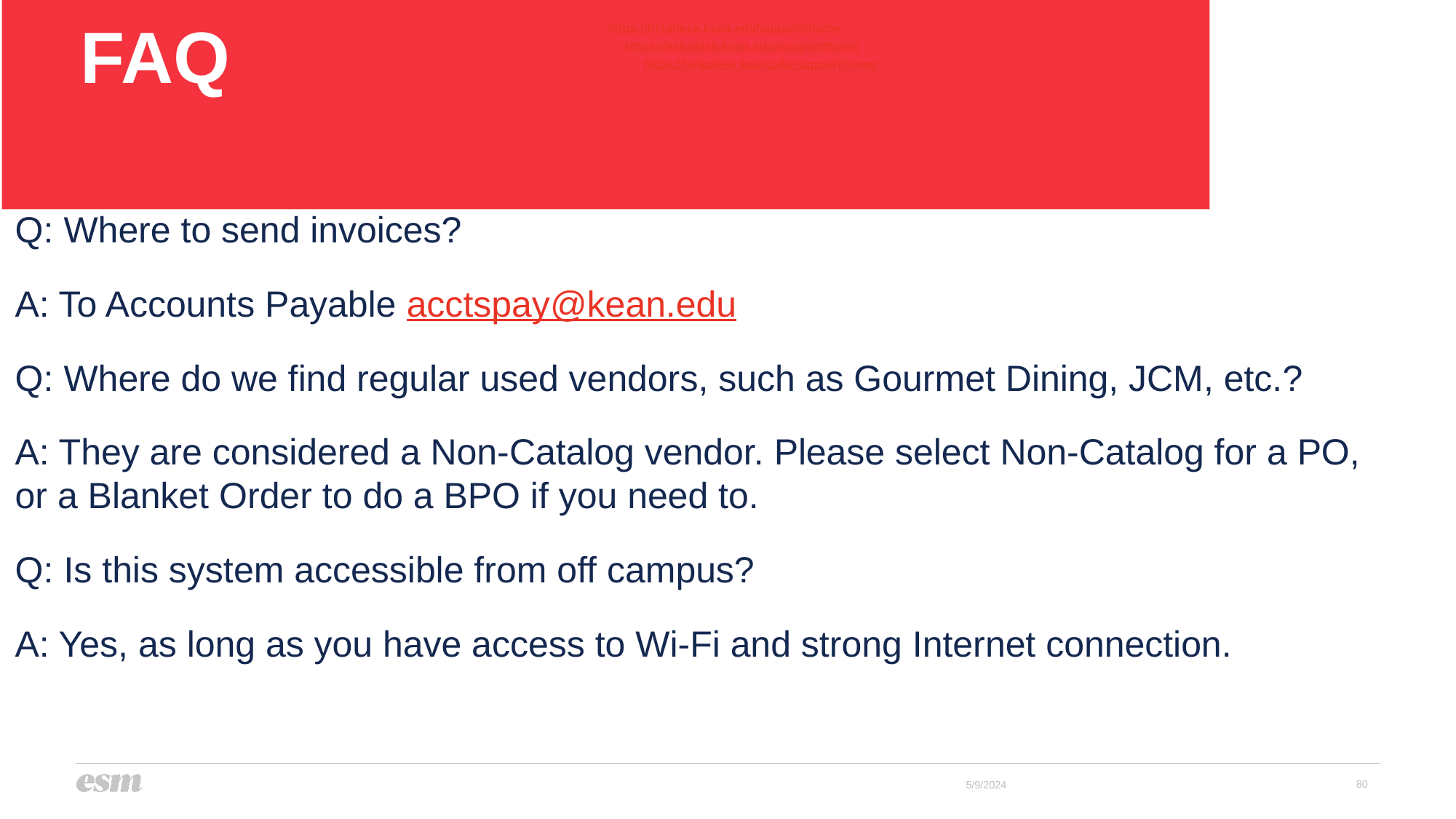

https://helpdesk.kean.edu/support/home.

FAQ
https://helpdesk.kean.edu/support/home.
https://helpdesk.kean.edu/support/home.
Q: Where to send invoices?
A: To Accounts Payable acctspay@kean.edu
Q: Where do we find regular used vendors, such as Gourmet Dining, JCM, etc.?
A: They are considered a Non-Catalog vendor. Please select Non-Catalog for a PO, or a Blanket Order to do a BPO if you need to.
Q: Is this system accessible from off campus?
A: Yes, as long as you have access to Wi-Fi and strong Internet connection.

80
5/9/2024